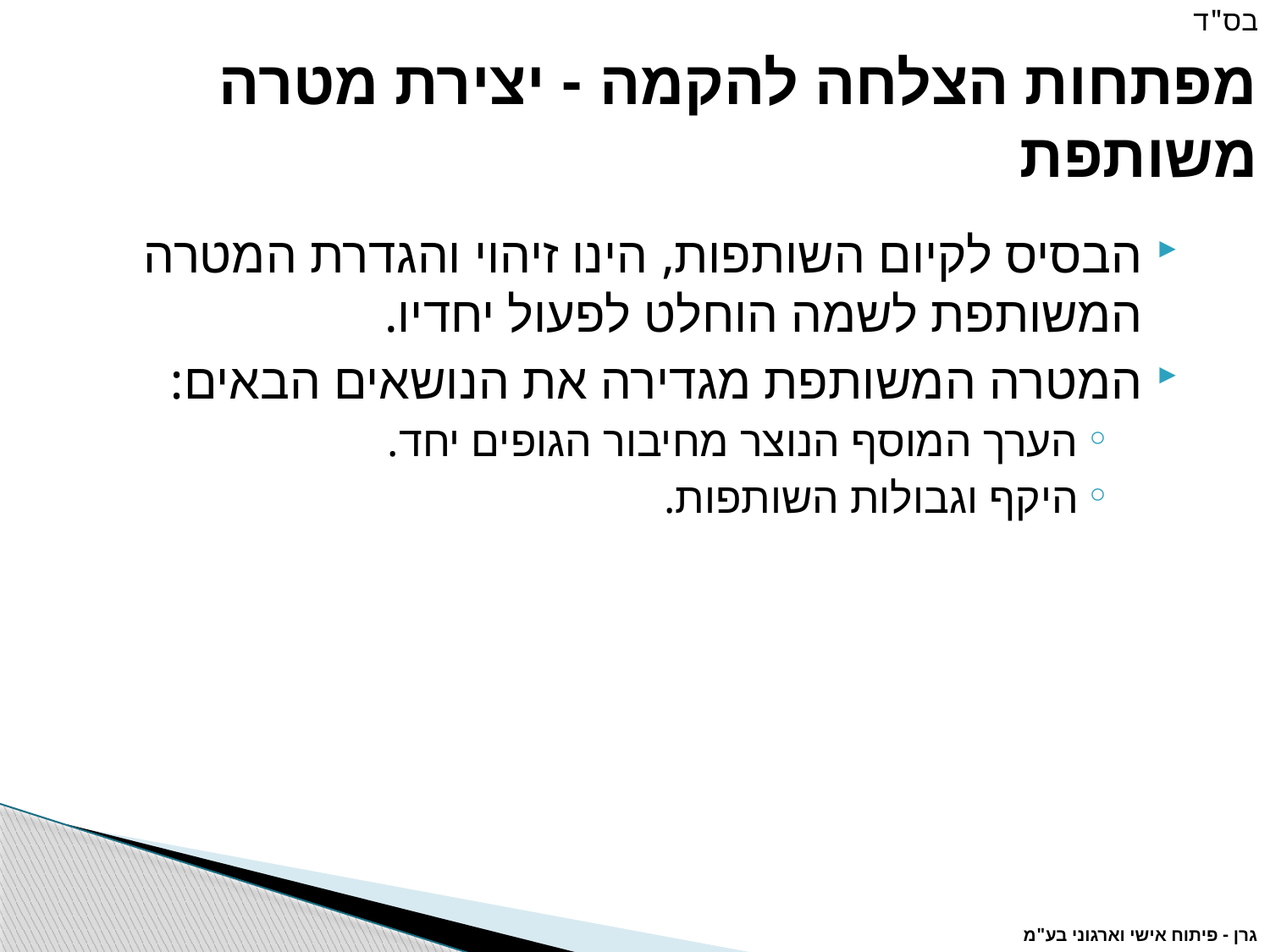

בס"ד
מפתחות הצלחה להקמה - יצירת מטרה משותפת
הבסיס לקיום השותפות, הינו זיהוי והגדרת המטרה המשותפת לשמה הוחלט לפעול יחדיו.
המטרה המשותפת מגדירה את הנושאים הבאים:
הערך המוסף הנוצר מחיבור הגופים יחד.
היקף וגבולות השותפות.

גרן - פיתוח אישי וארגוני בע"מ